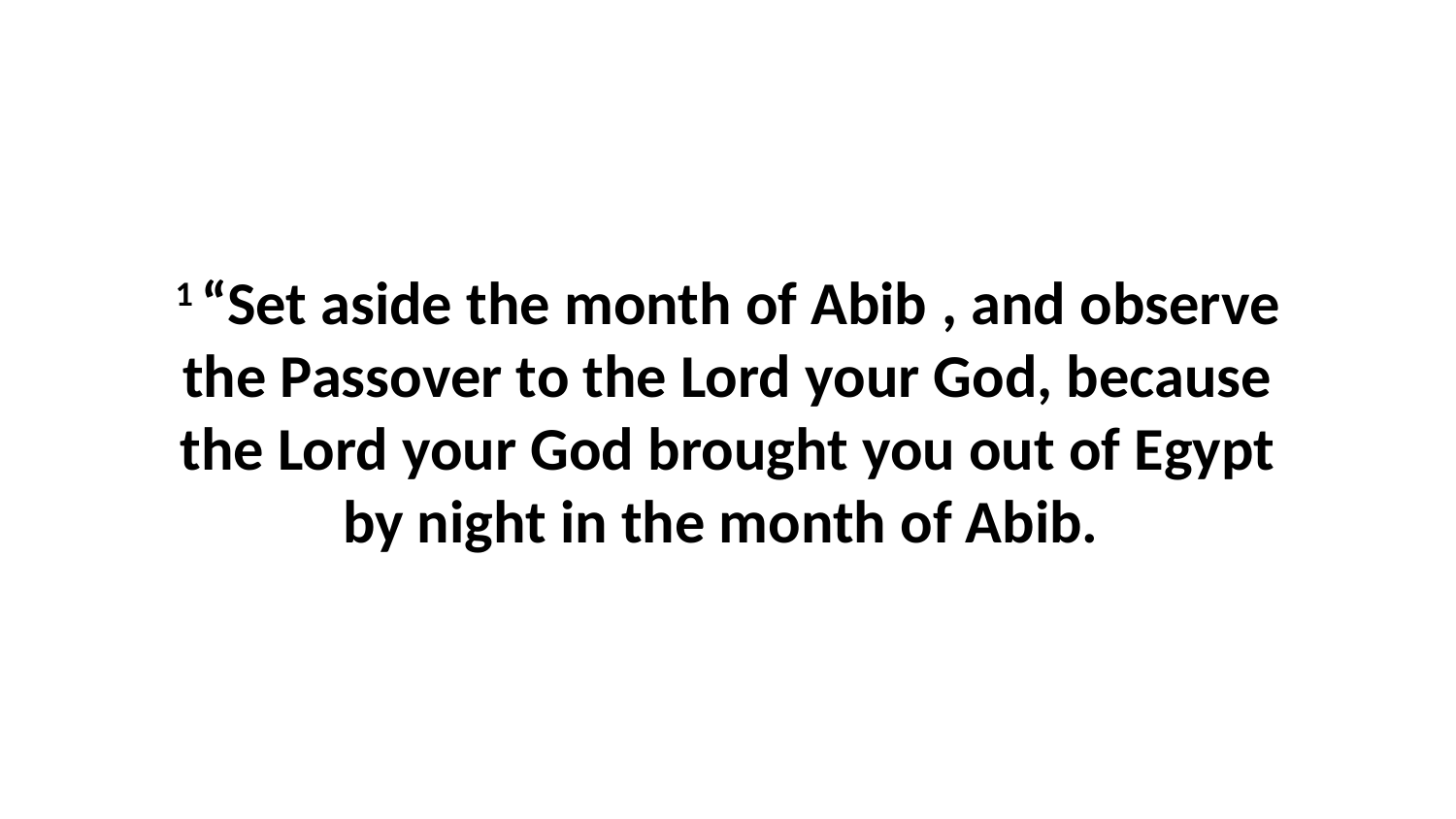

1 “Set aside the month of Abib , and observe the Passover to the Lord your God, because the Lord your God brought you out of Egypt by night in the month of Abib.